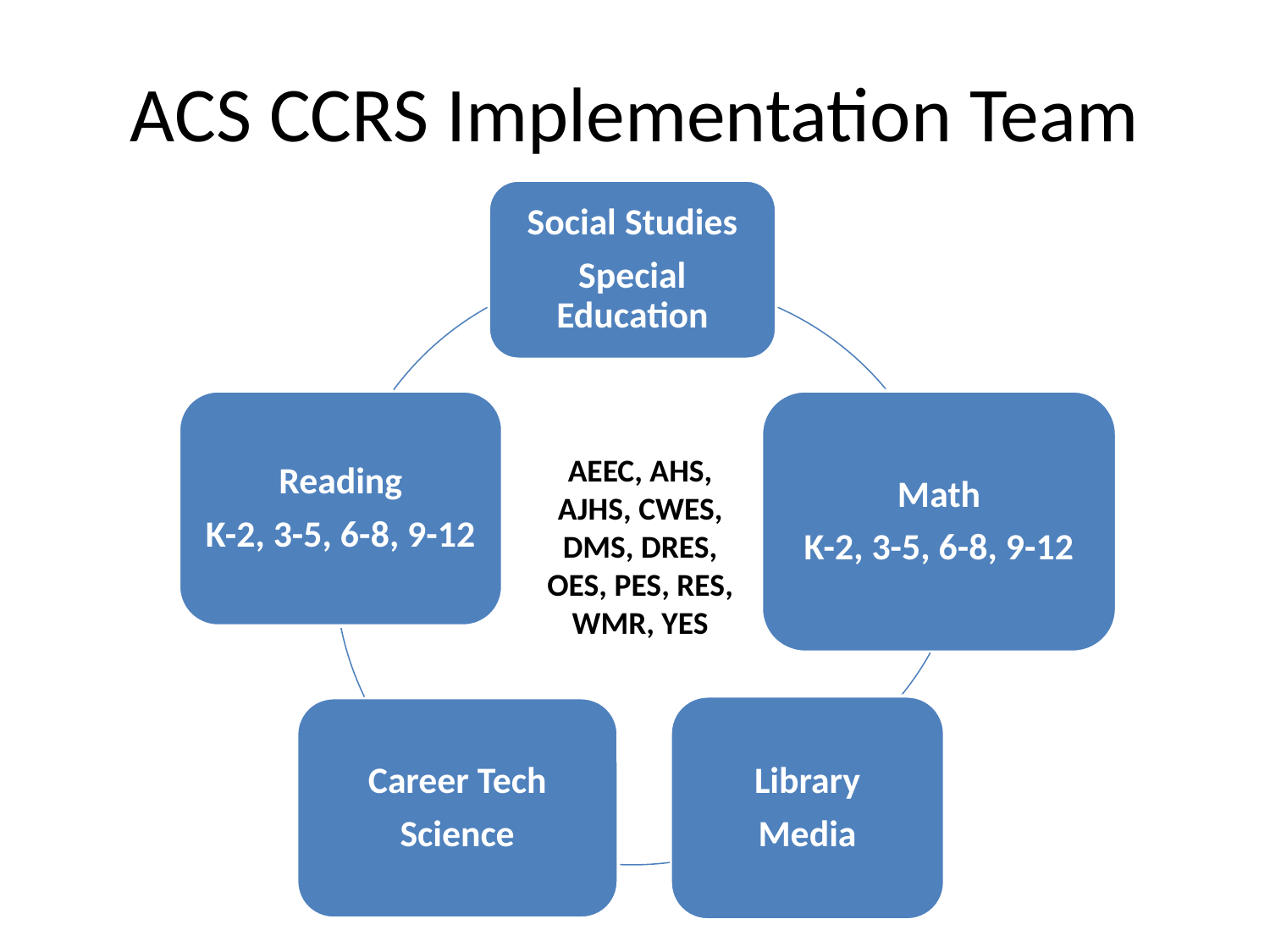

# ACS CCRS Implementation Team
Social Studies
Special Education
Math
K-2, 3-5, 6-8, 9-12
Library
Media
Career Tech
Science
Reading
K-2, 3-5, 6-8, 9-12
AEEC, AHS, AJHS, CWES, DMS, DRES, OES, PES, RES, WMR, YES